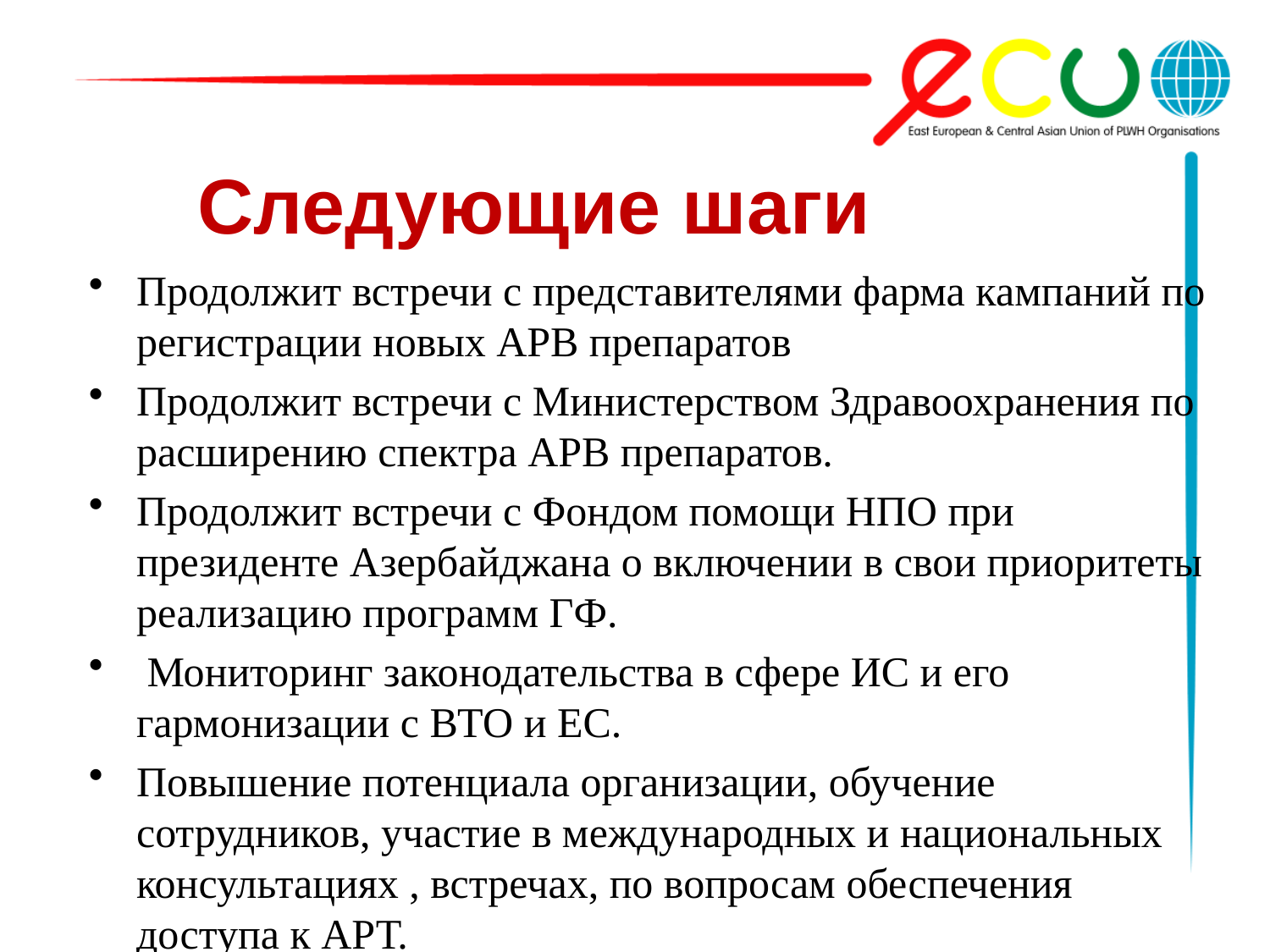

# Следующие шаги

Продолжит встречи с представителями фарма кампаний по регистрации новых АРВ препаратов
Продолжит встречи с Министерством Здравоохранения по расширению спектра АРВ препаратов.
Продолжит встречи с Фондом помощи НПО при президенте Азербайджана о включении в свои приоритеты реализацию программ ГФ.
 Мониторинг законодательства в сфере ИС и его гармонизации с ВТО и ЕС.
Повышение потенциала организации, обучение сотрудников, участие в международных и национальных консультациях , встречах, по вопросам обеспечения доступа к АРТ.